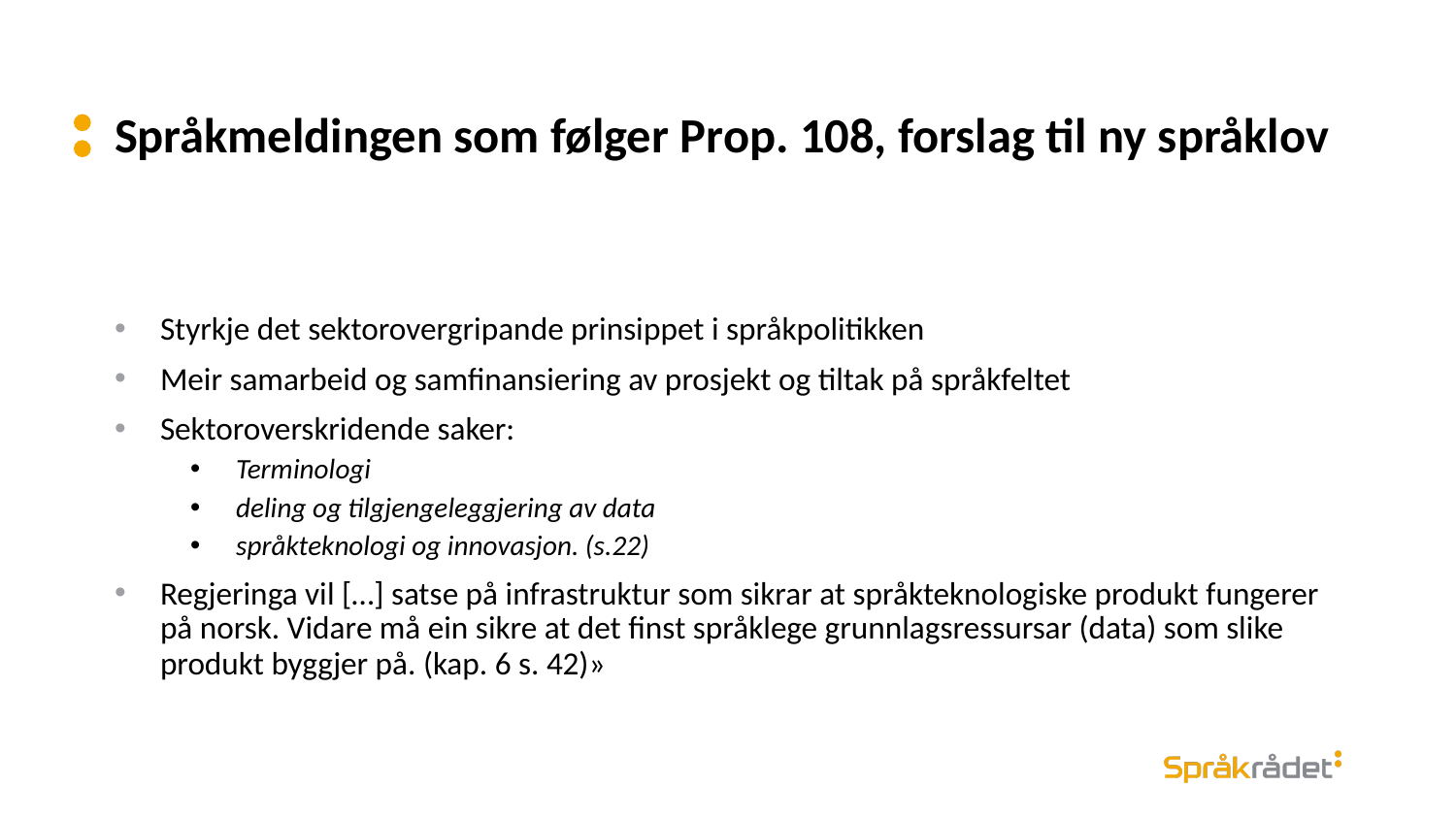

# Språkmeldingen som følger Prop. 108, forslag til ny språklov
Styrkje det sektorovergripande prinsippet i språkpolitikken
Meir samarbeid og samfinansiering av prosjekt og tiltak på språkfeltet
Sektoroverskridende saker:
Terminologi
deling og tilgjengeleggjering av data
språkteknologi og innovasjon. (s.22)
Regjeringa vil […] satse på infrastruktur som sikrar at språkteknologiske produkt fungerer på norsk. Vidare må ein sikre at det finst språklege grunnlagsressursar (data) som slike produkt byggjer på. (kap. 6 s. 42)»